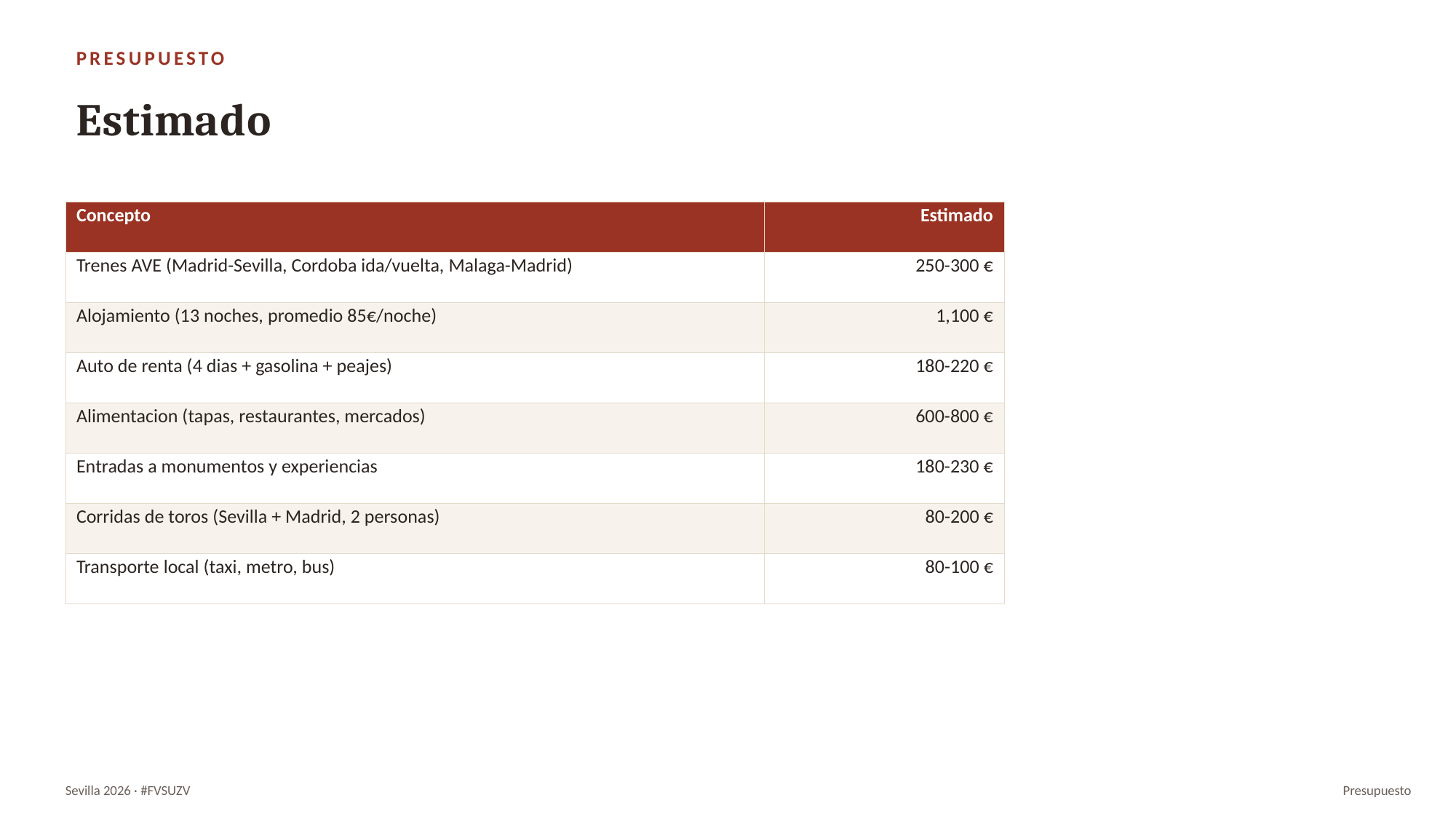

PRESUPUESTO
Estimado
| Concepto | Estimado |
| --- | --- |
| Trenes AVE (Madrid-Sevilla, Cordoba ida/vuelta, Malaga-Madrid) | 250-300 € |
| Alojamiento (13 noches, promedio 85€/noche) | 1,100 € |
| Auto de renta (4 dias + gasolina + peajes) | 180-220 € |
| Alimentacion (tapas, restaurantes, mercados) | 600-800 € |
| Entradas a monumentos y experiencias | 180-230 € |
| Corridas de toros (Sevilla + Madrid, 2 personas) | 80-200 € |
| Transporte local (taxi, metro, bus) | 80-100 € |
Sevilla 2026 · #FVSUZV
Presupuesto